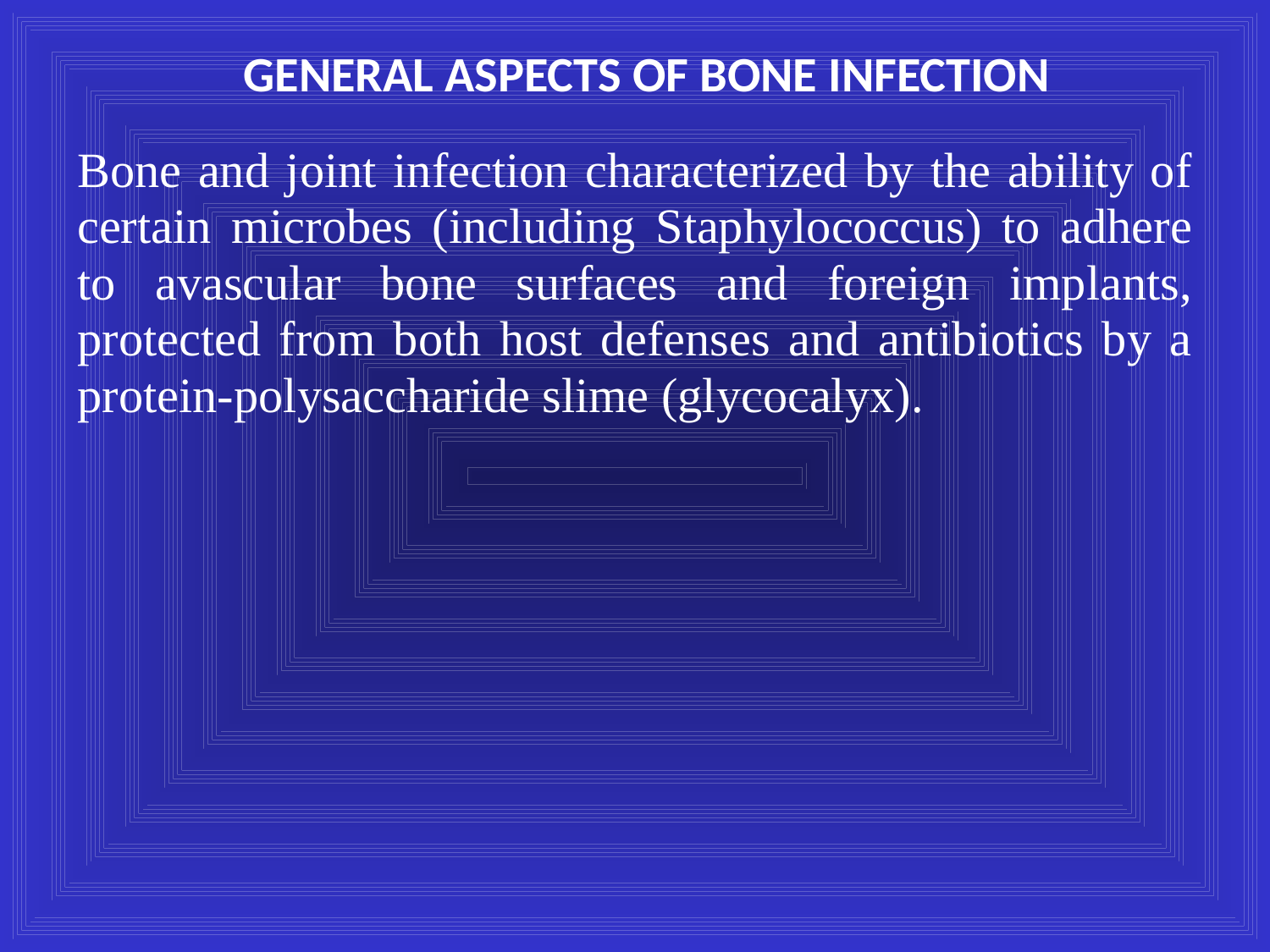

GENERAL ASPECTS OF BONE INFECTION
Bone and joint infection characterized by the ability of certain microbes (including Staphylococcus) to adhere to avascular bone surfaces and foreign implants, protected from both host defenses and antibiotics by a protein-polysaccharide slime (glycocalyx).